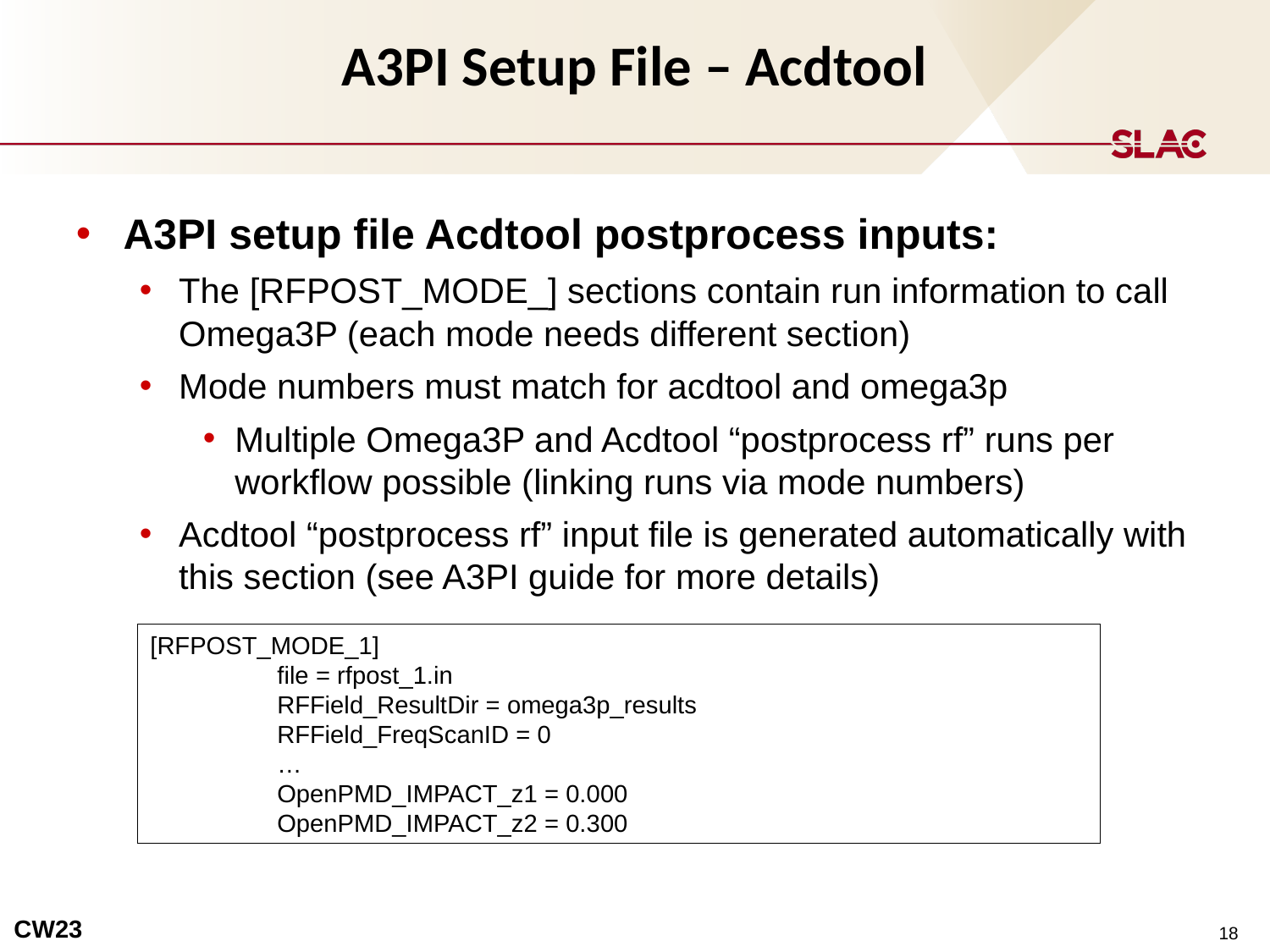

A3PI Setup File – Acdtool
A3PI setup file Acdtool postprocess inputs:
The [RFPOST_MODE_] sections contain run information to call Omega3P (each mode needs different section)
Mode numbers must match for acdtool and omega3p
Multiple Omega3P and Acdtool “postprocess rf” runs per workflow possible (linking runs via mode numbers)
Acdtool “postprocess rf” input file is generated automatically with this section (see A3PI guide for more details)
[RFPOST_MODE_1]
	file = rfpost_1.in
	RFField_ResultDir = omega3p_results
	RFField_FreqScanID = 0
	…
	OpenPMD_IMPACT_z1 = 0.000
	OpenPMD_IMPACT_z2 = 0.300